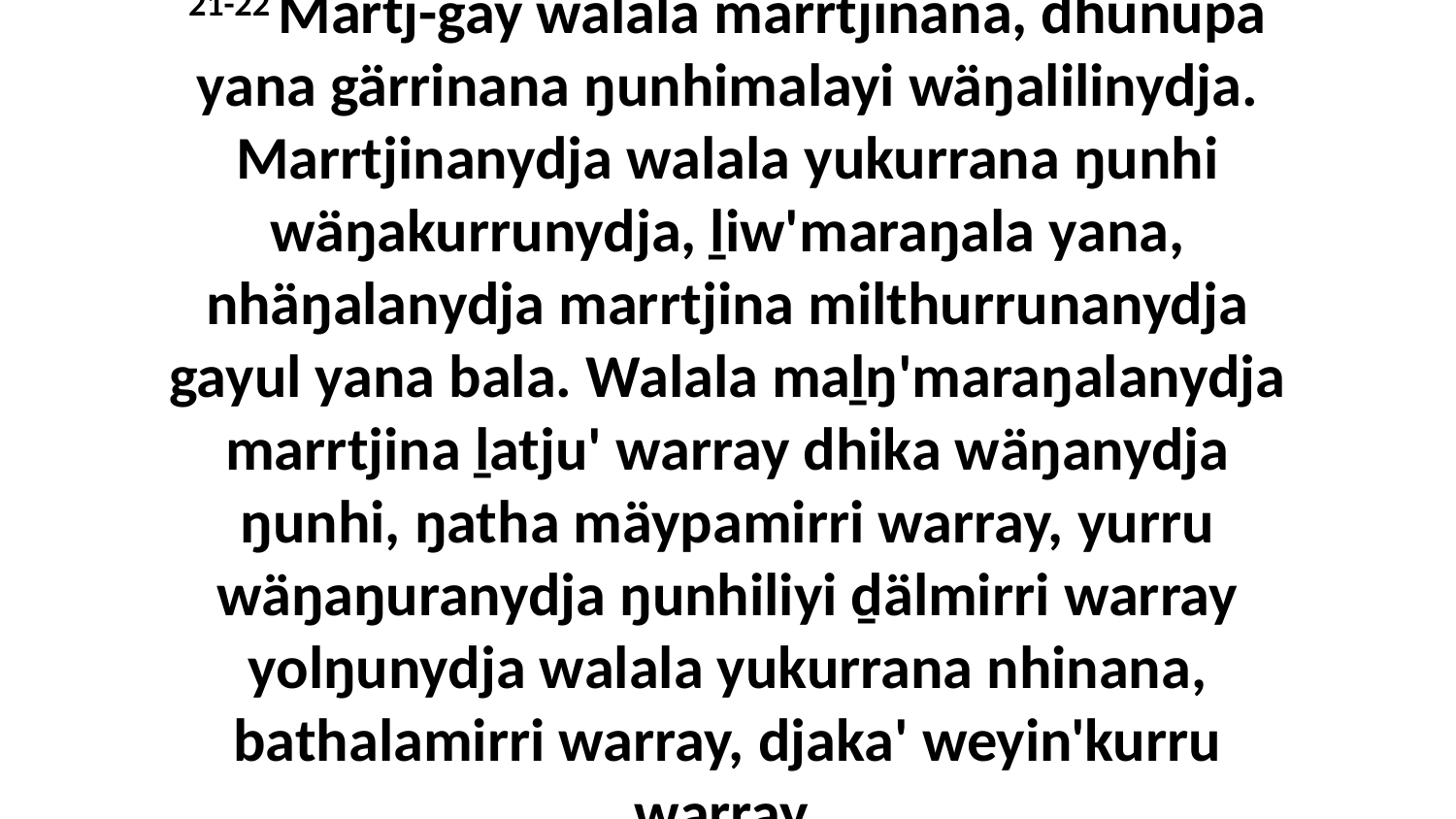

21-22 Martj-gay walala marrtjinana, dhunupa yana gärrinana ŋunhimalayi wäŋalilinydja. Marrtjinanydja walala yukurrana ŋunhi wäŋakurrunydja, ḻiw'maraŋala yana, nhäŋalanydja marrtjina milthurrunanydja gayul yana bala. Walala maḻŋ'maraŋalanydja marrtjina ḻatju' warray dhika wäŋanydja ŋunhi, ŋatha mäypamirri warray, yurru wäŋaŋuranydja ŋunhiliyi ḏälmirri warray yolŋunydja walala yukurrana nhinana, bathalamirri warray, djaka' weyin'kurru warray.